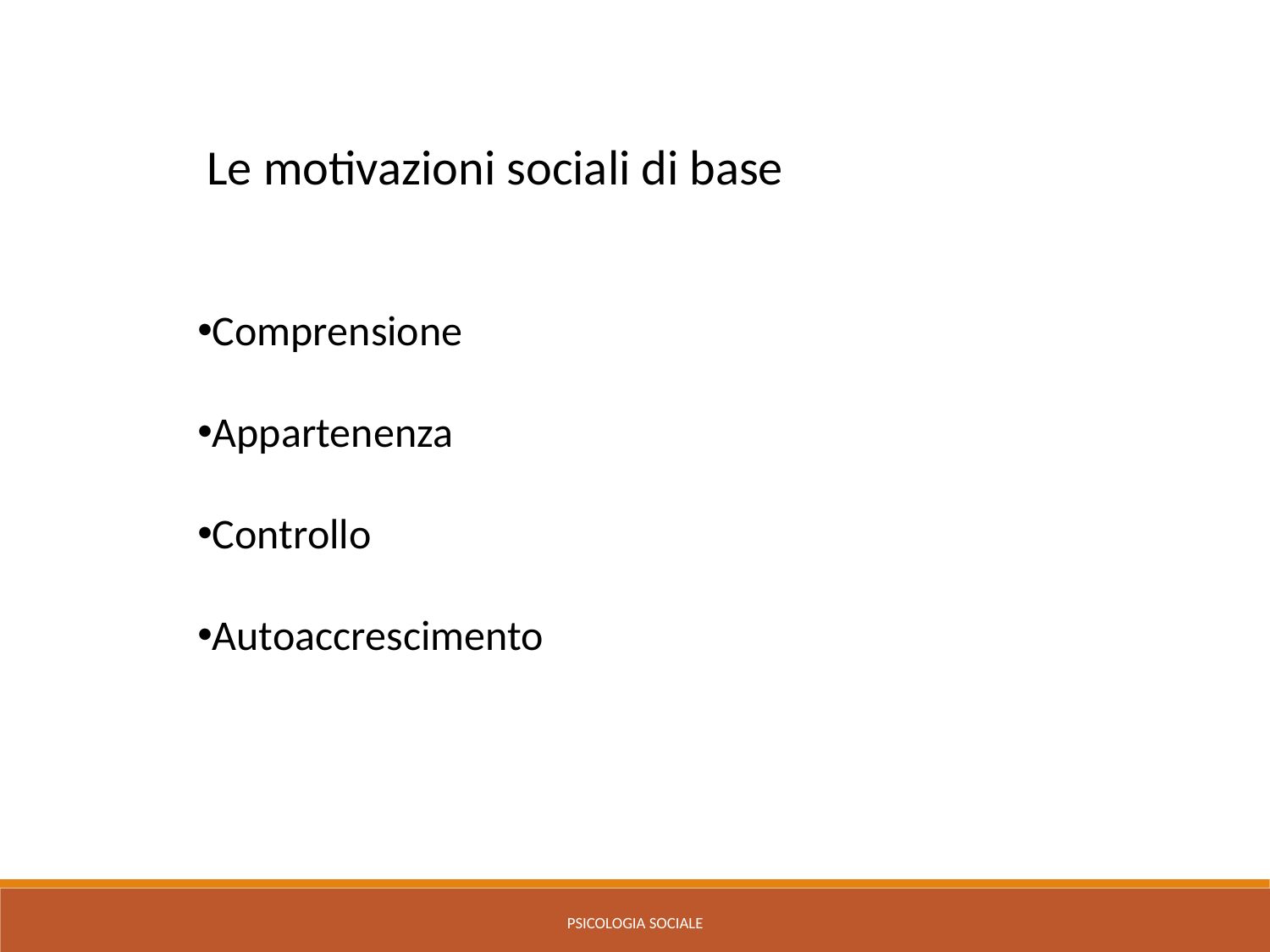

Le motivazioni sociali di base
Comprensione

Appartenenza

Controllo

Autoaccrescimento

Psicologia sociale